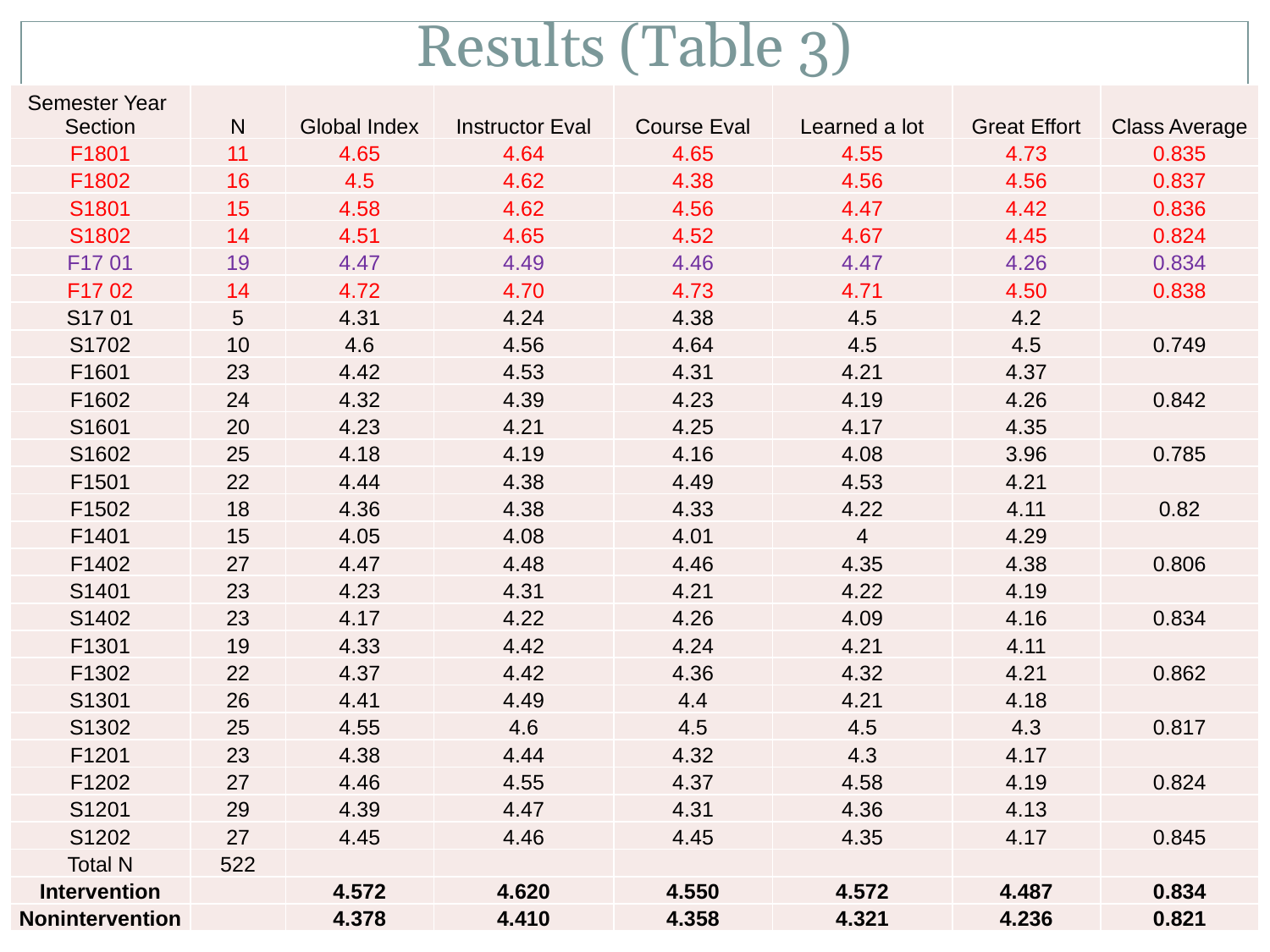

# Results (Table 3)
| Semester Year Section | N | Global Index | Instructor Eval | Course Eval | Learned a lot | Great Effort | Class Average |
| --- | --- | --- | --- | --- | --- | --- | --- |
| F1801 | 11 | 4.65 | 4.64 | 4.65 | 4.55 | 4.73 | 0.835 |
| F1802 | 16 | 4.5 | 4.62 | 4.38 | 4.56 | 4.56 | 0.837 |
| S1801 | 15 | 4.58 | 4.62 | 4.56 | 4.47 | 4.42 | 0.836 |
| S1802 | 14 | 4.51 | 4.65 | 4.52 | 4.67 | 4.45 | 0.824 |
| F17 01 | 19 | 4.47 | 4.49 | 4.46 | 4.47 | 4.26 | 0.834 |
| F17 02 | 14 | 4.72 | 4.70 | 4.73 | 4.71 | 4.50 | 0.838 |
| S17 01 | 5 | 4.31 | 4.24 | 4.38 | 4.5 | 4.2 |  |
| S1702 | 10 | 4.6 | 4.56 | 4.64 | 4.5 | 4.5 | 0.749 |
| F1601 | 23 | 4.42 | 4.53 | 4.31 | 4.21 | 4.37 |  |
| F1602 | 24 | 4.32 | 4.39 | 4.23 | 4.19 | 4.26 | 0.842 |
| S1601 | 20 | 4.23 | 4.21 | 4.25 | 4.17 | 4.35 |  |
| S1602 | 25 | 4.18 | 4.19 | 4.16 | 4.08 | 3.96 | 0.785 |
| F1501 | 22 | 4.44 | 4.38 | 4.49 | 4.53 | 4.21 |  |
| F1502 | 18 | 4.36 | 4.38 | 4.33 | 4.22 | 4.11 | 0.82 |
| F1401 | 15 | 4.05 | 4.08 | 4.01 | 4 | 4.29 |  |
| F1402 | 27 | 4.47 | 4.48 | 4.46 | 4.35 | 4.38 | 0.806 |
| S1401 | 23 | 4.23 | 4.31 | 4.21 | 4.22 | 4.19 |  |
| S1402 | 23 | 4.17 | 4.22 | 4.26 | 4.09 | 4.16 | 0.834 |
| F1301 | 19 | 4.33 | 4.42 | 4.24 | 4.21 | 4.11 |  |
| F1302 | 22 | 4.37 | 4.42 | 4.36 | 4.32 | 4.21 | 0.862 |
| S1301 | 26 | 4.41 | 4.49 | 4.4 | 4.21 | 4.18 |  |
| S1302 | 25 | 4.55 | 4.6 | 4.5 | 4.5 | 4.3 | 0.817 |
| F1201 | 23 | 4.38 | 4.44 | 4.32 | 4.3 | 4.17 |  |
| F1202 | 27 | 4.46 | 4.55 | 4.37 | 4.58 | 4.19 | 0.824 |
| S1201 | 29 | 4.39 | 4.47 | 4.31 | 4.36 | 4.13 |  |
| S1202 | 27 | 4.45 | 4.46 | 4.45 | 4.35 | 4.17 | 0.845 |
| Total N | 522 |  |  |  |  |  |  |
| Intervention |  | 4.572 | 4.620 | 4.550 | 4.572 | 4.487 | 0.834 |
| Nonintervention |  | 4.378 | 4.410 | 4.358 | 4.321 | 4.236 | 0.821 |